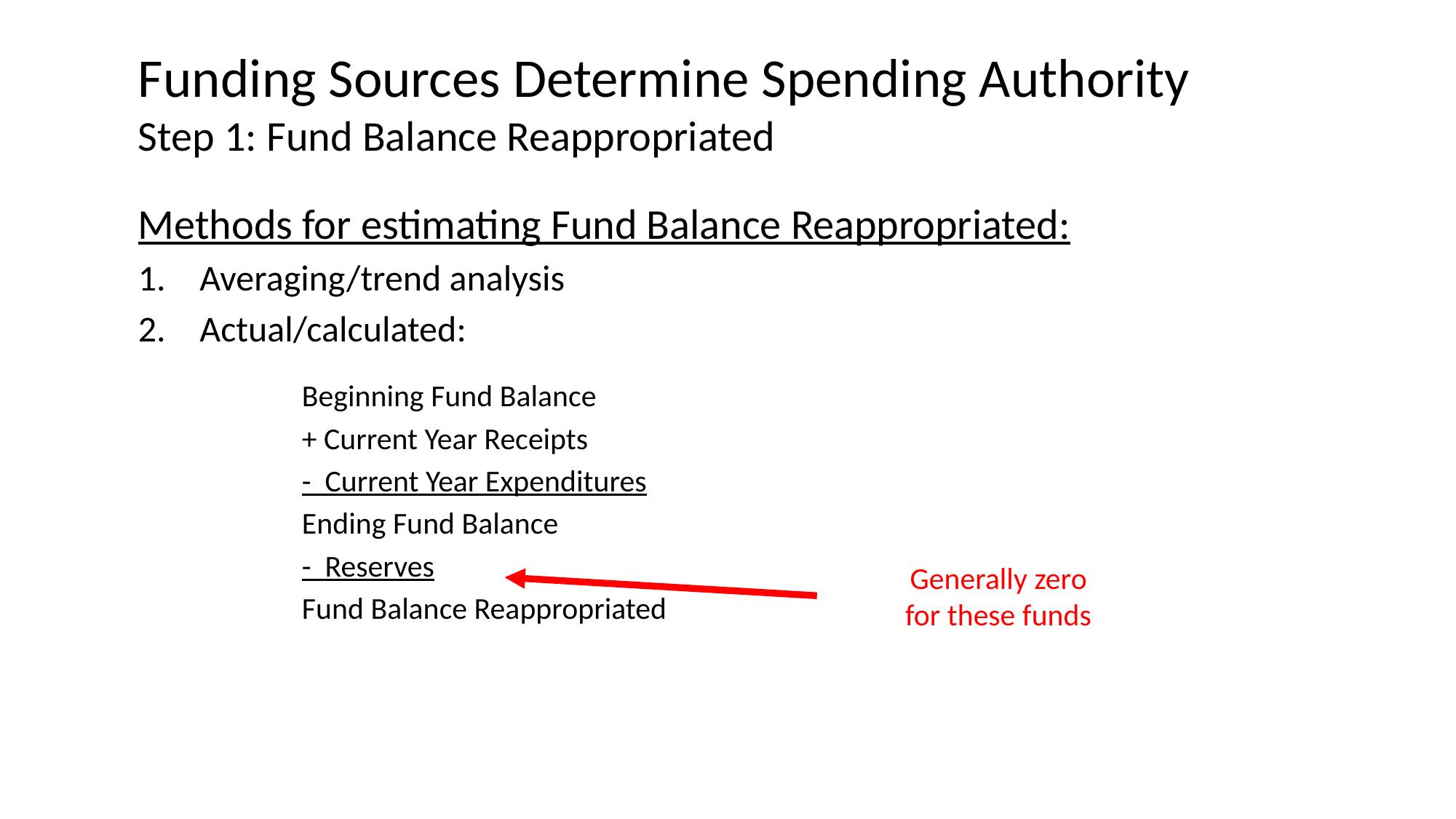

Funding Sources Determine Spending Authority
Step 1: Fund Balance Reappropriated

Methods for estimating Fund Balance Reappropriated:
Averaging/trend analysis
Actual/calculated:

Beginning Fund Balance
+ Current Year Receipts
-  Current Year Expenditures
Ending Fund Balance
-  Reserves
Fund Balance Reappropriated

Generally zero
for these funds